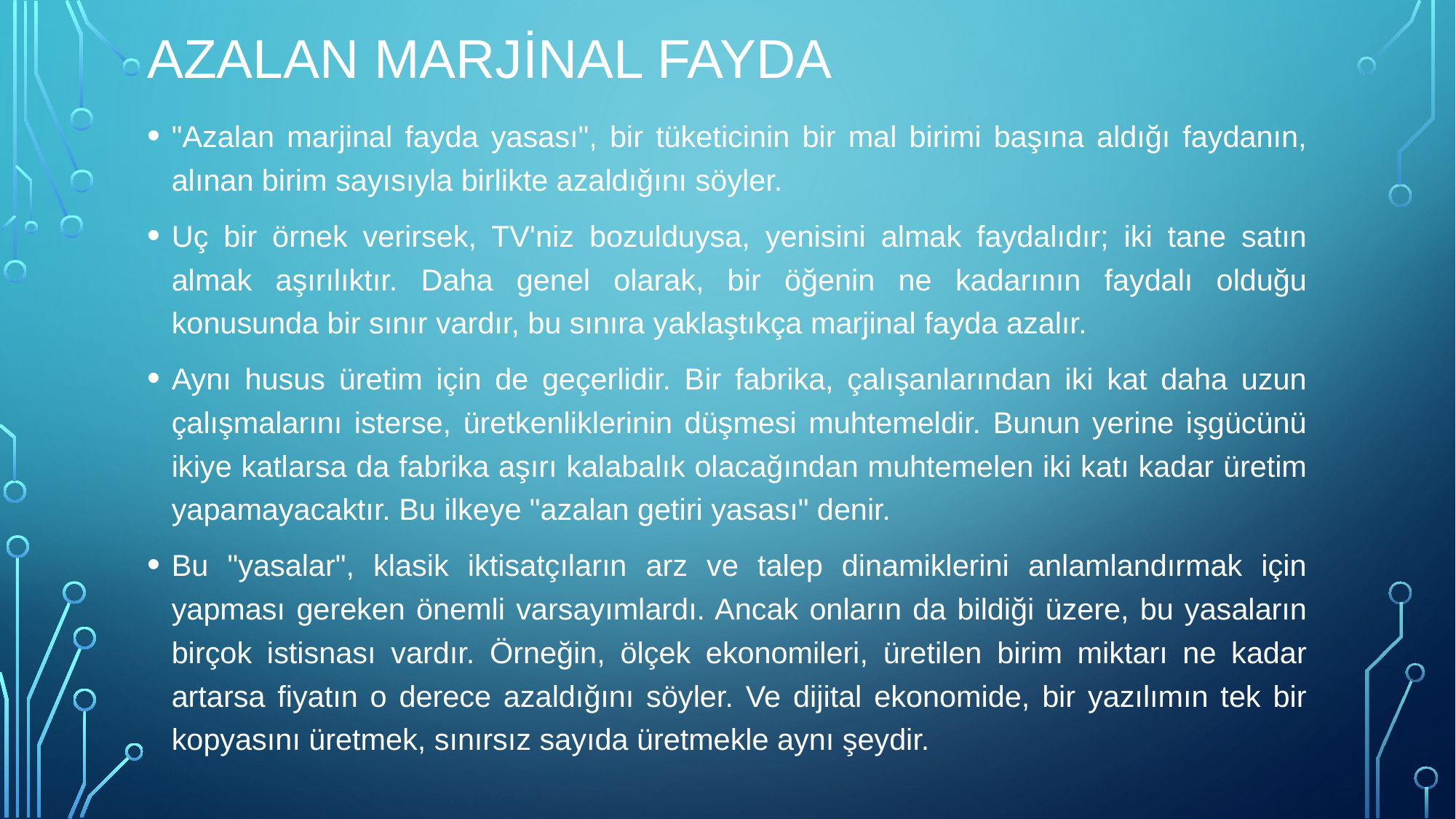

# Azalan marjinal fayda
"Azalan marjinal fayda yasası", bir tüketicinin bir mal birimi başına aldığı faydanın, alınan birim sayısıyla birlikte azaldığını söyler.
Uç bir örnek verirsek, TV'niz bozulduysa, yenisini almak faydalıdır; iki tane satın almak aşırılıktır. Daha genel olarak, bir öğenin ne kadarının faydalı olduğu konusunda bir sınır vardır, bu sınıra yaklaştıkça marjinal fayda azalır.
Aynı husus üretim için de geçerlidir. Bir fabrika, çalışanlarından iki kat daha uzun çalışmalarını isterse, üretkenliklerinin düşmesi muhtemeldir. Bunun yerine işgücünü ikiye katlarsa da fabrika aşırı kalabalık olacağından muhtemelen iki katı kadar üretim yapamayacaktır. Bu ilkeye "azalan getiri yasası" denir.
Bu "yasalar", klasik iktisatçıların arz ve talep dinamiklerini anlamlandırmak için yapması gereken önemli varsayımlardı. Ancak onların da bildiği üzere, bu yasaların birçok istisnası vardır. Örneğin, ölçek ekonomileri, üretilen birim miktarı ne kadar artarsa fiyatın o derece azaldığını söyler. Ve dijital ekonomide, bir yazılımın tek bir kopyasını üretmek, sınırsız sayıda üretmekle aynı şeydir.